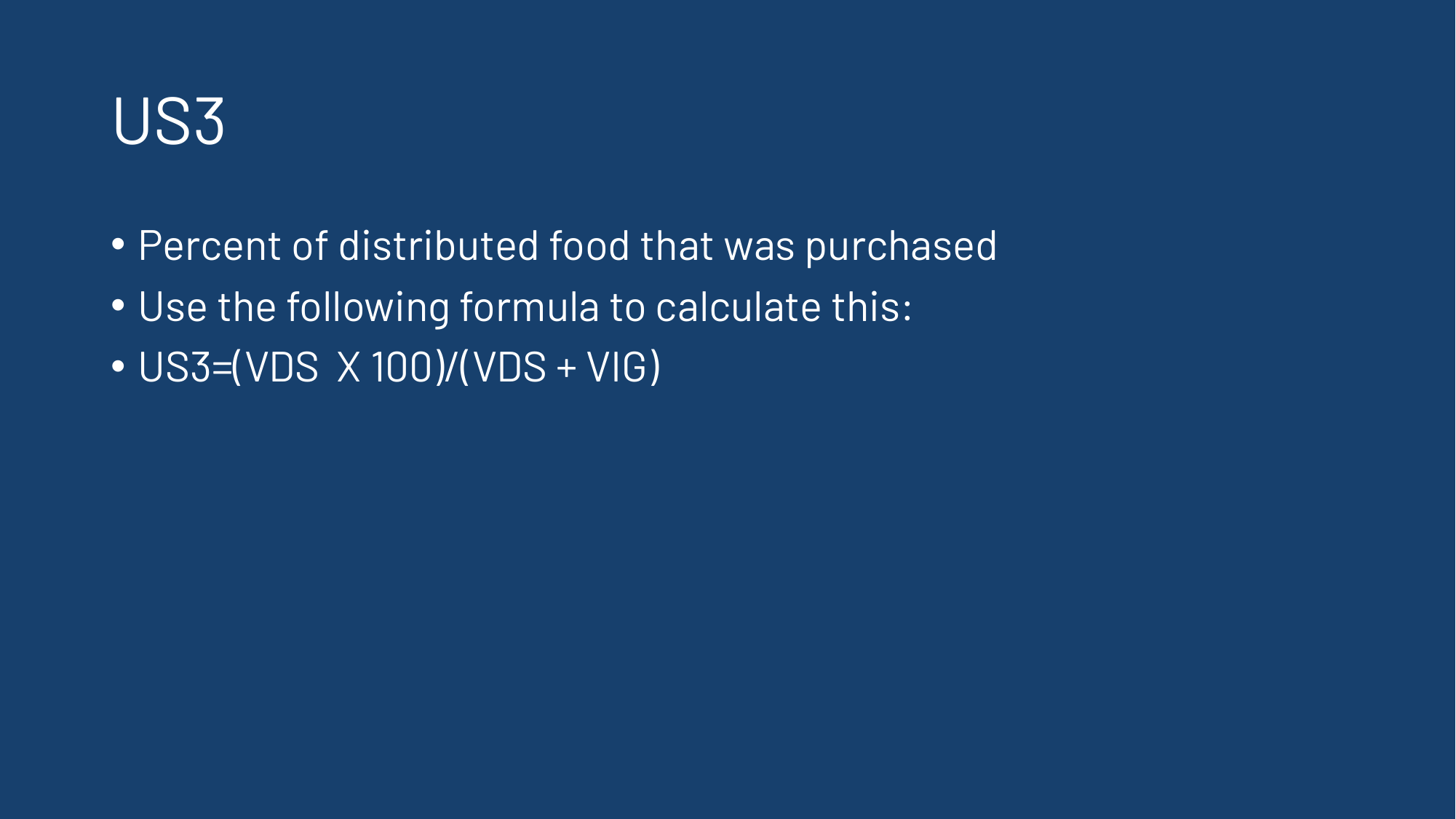

# US3
Percent of distributed food that was purchased
Use the following formula to calculate this:
US3=(VDS  X 100)/(VDS + VIG)